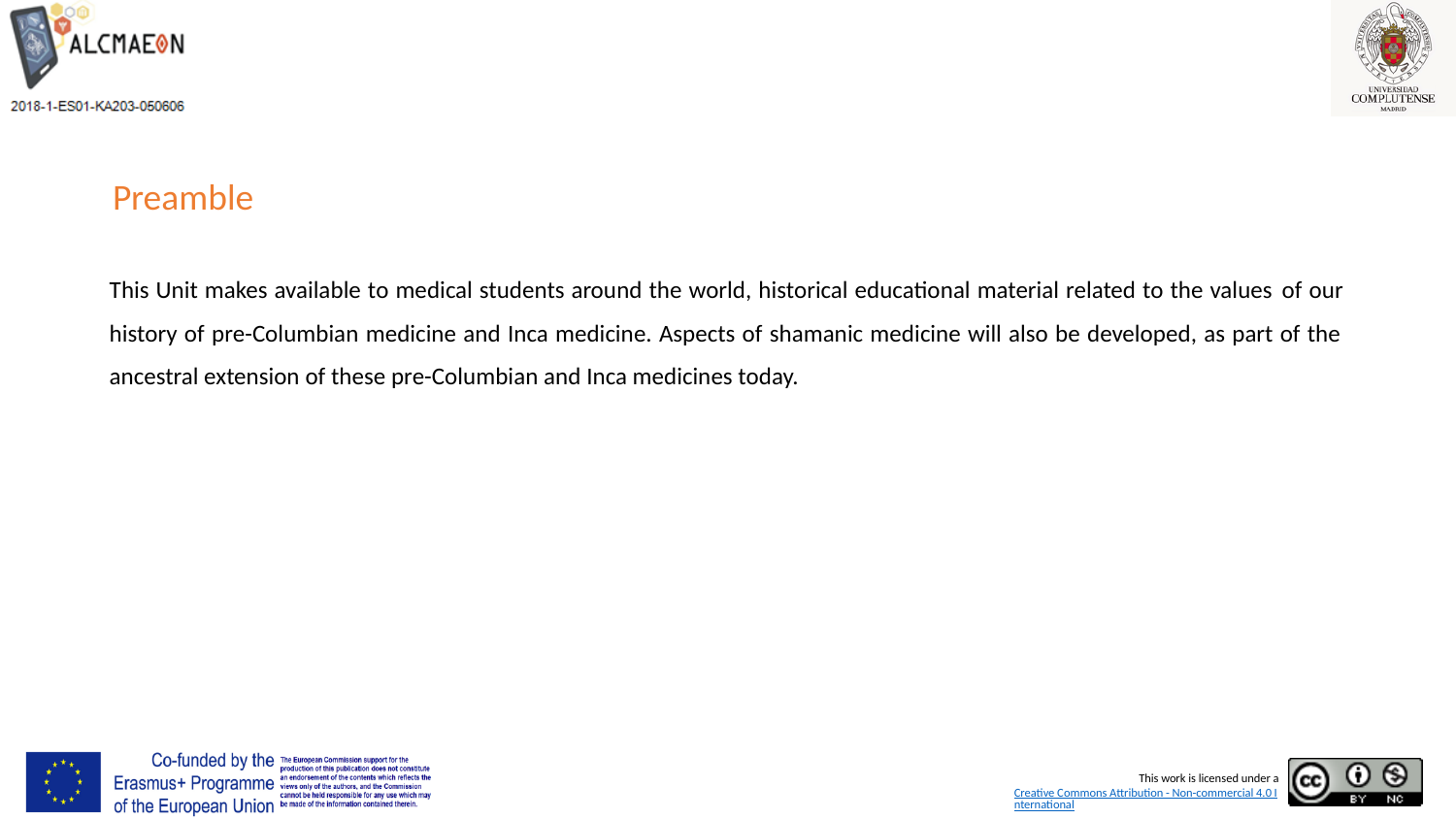

# Preamble
This Unit makes available to medical students around the world, historical educational material related to the values ​​of our history of pre-Columbian medicine and Inca medicine. Aspects of shamanic medicine will also be developed, as part of the ancestral extension of these pre-Columbian and Inca medicines today.